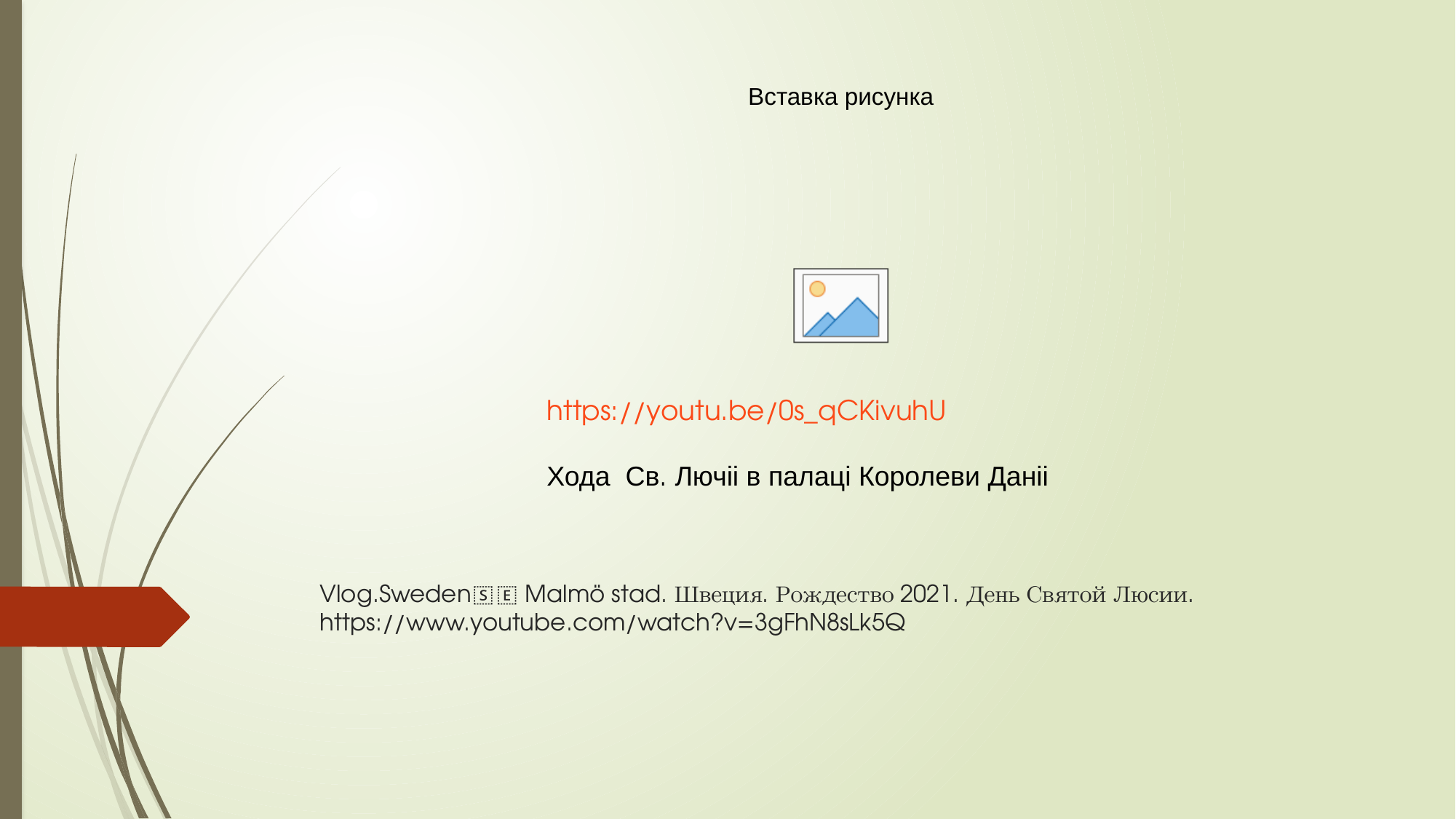

https://youtu.be/0s_qCKivuhU

Хода  Св. Лючіі в палаці Королеви Даніі
# Vlog.Sweden🇸🇪 Malmö stad. Швеция. Рождество 2021. День Святой Люсии. https://www.youtube.com/watch?v=3gFhN8sLk5Q